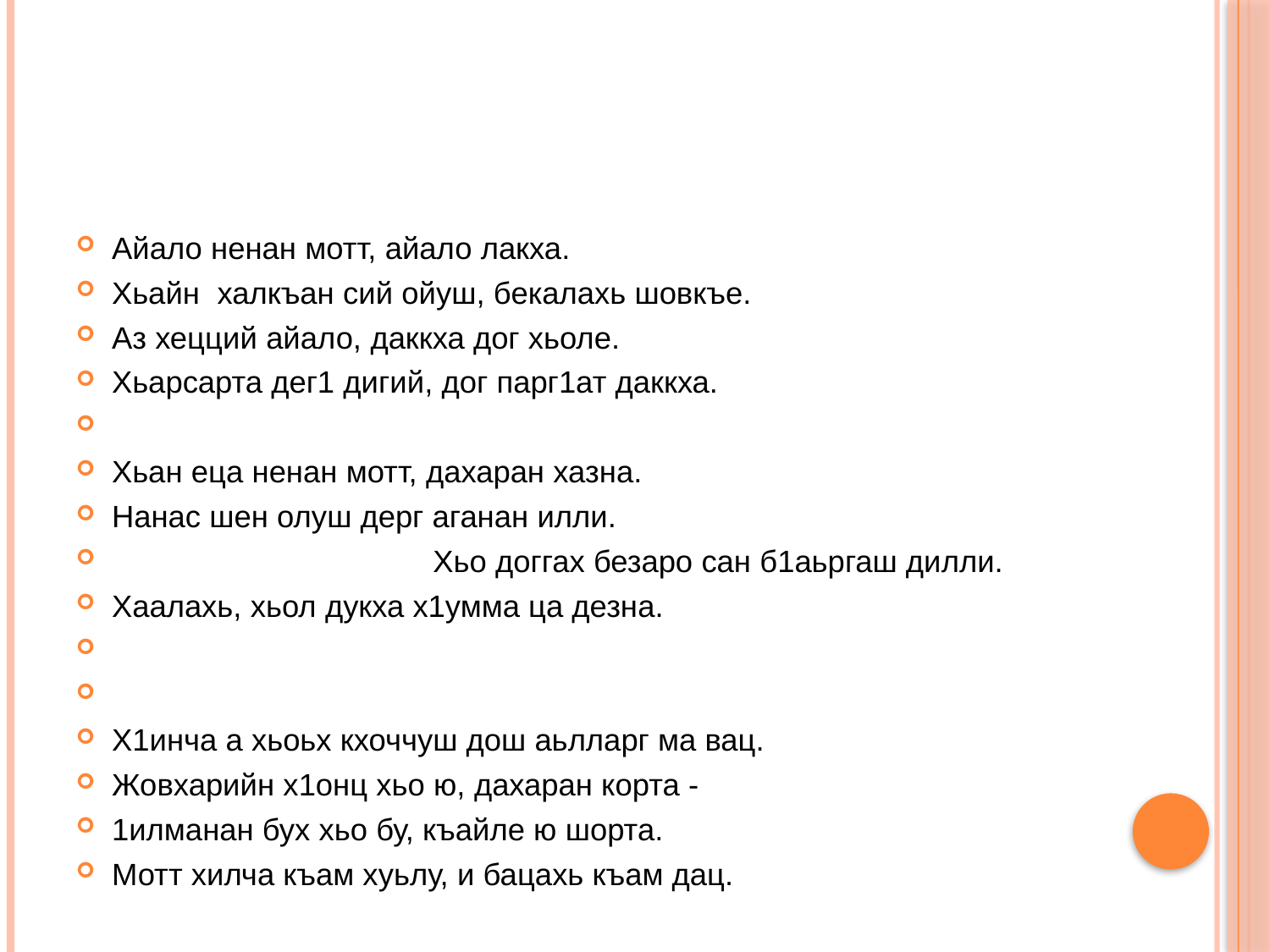

Айало ненан мотт, айало лакха.
Хьайн  халкъан сий ойуш, бекалахь шовкъе.
Аз хецций айало, даккха дог хьоле.
Хьарсарта дег1 дигий, дог парг1ат даккха.

Хьан еца ненан мотт, дахаран хазна.
Нанас шен олуш дерг аганан илли.
                                     Хьо доггах безаро сан б1аьргаш дилли.
Хаалахь, хьол дукха х1умма ца дезна.

Х1инча а хьоьх кхоччуш дош аьлларг ма вац.
Жовхарийн х1онц хьо ю, дахаран корта -
1илманан бух хьо бу, къайле ю шорта.
Мотт хилча къам хуьлу, и бацахь къам дац.